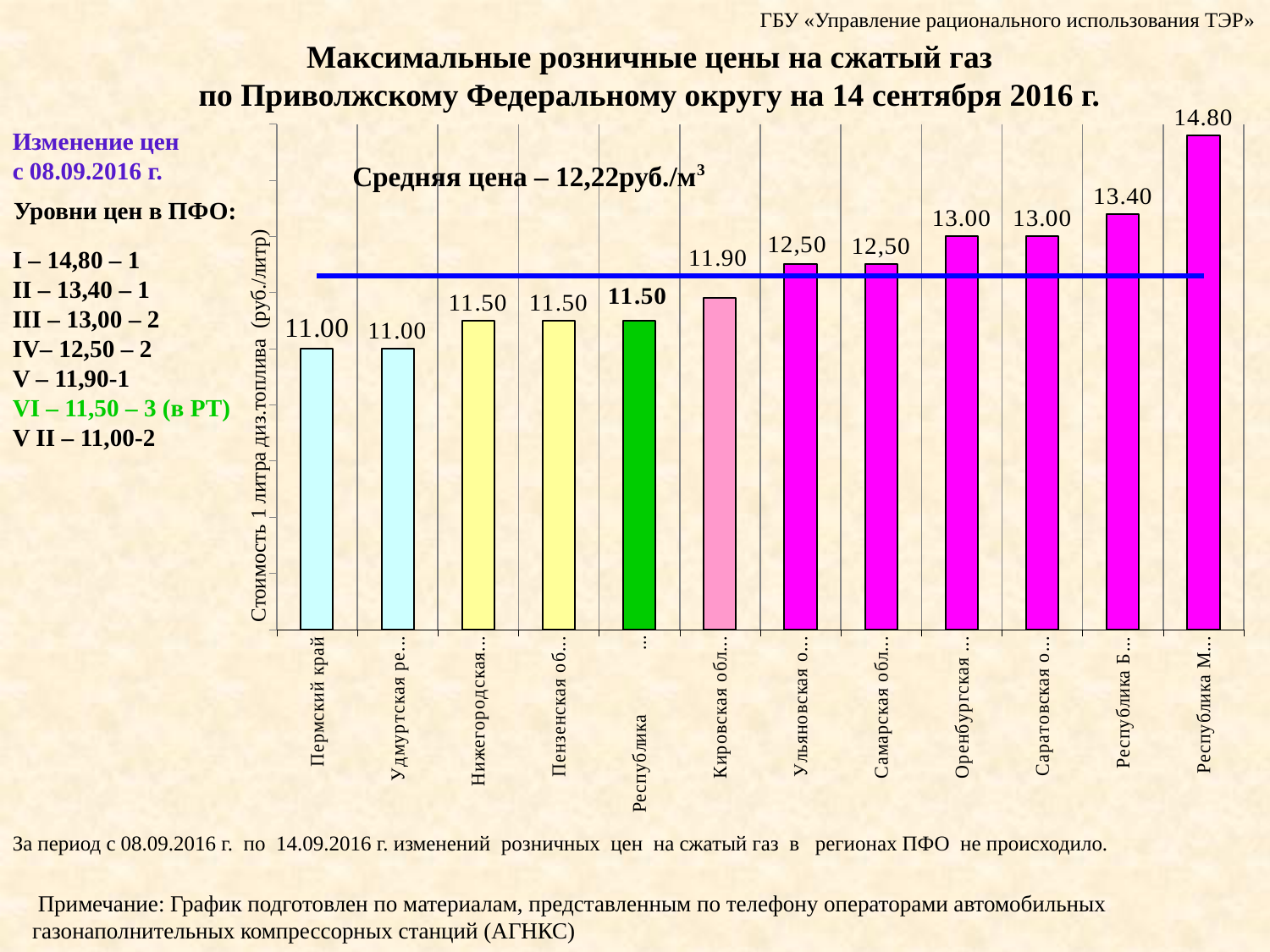

ГБУ «Управление рационального использования ТЭР»

### Chart

| Category | ДТ | Средняя цена |
|---|---|---|
| Пермский край | 11.0 | 12.300000000000002 |
| Удмуртская республика | 11.0 | 12.300000000000002 |
| Нижегородская область | 11.5 | 12.300000000000002 |
| Пензенская область | 11.5 | 12.300000000000002 |
| Республика                                                                           Татарстан | 11.5 | 12.300000000000002 |
| Кировская область | 11.9 | 12.300000000000002 |
| Ульяновская область | 12.5 | 12.300000000000002 |
| Самарская область | 12.5 | 12.300000000000002 |
| Оренбургская область | 13.0 | 12.300000000000002 |
| Саратовская область | 13.0 | 12.300000000000002 |
| Республика Башкортостан | 13.4 | 12.300000000000002 |
| Республика Марий Эл | 14.8 | 12.300000000000002 |
Максимальные розничные цены на сжатый газ
по Приволжскому Федеральному округу на 14 сентября 2016 г.
Изменение цен
с 08.09.2016 г.

Средняя цена – 12,22руб./м3
Уровни цен в ПФО:

I – 14,80 – 1
II – 13,40 – 1
III – 13,00 – 2
IV– 12,50 – 2
V – 11,90-1
VI – 11,50 – 3 (в РТ)
V II – 11,00-2

Стоимость 1 литра диз.топлива  (руб./литр)
За период с 08.09.2016 г.  по  14.09.2016 г. изменений  розничных  цен  на сжатый газ  в   регионах ПФО  не происходило.

 Примечание: График подготовлен по материалам, представленным по телефону операторами автомобильных газонаполнительных компрессорных станций (АГНКС)